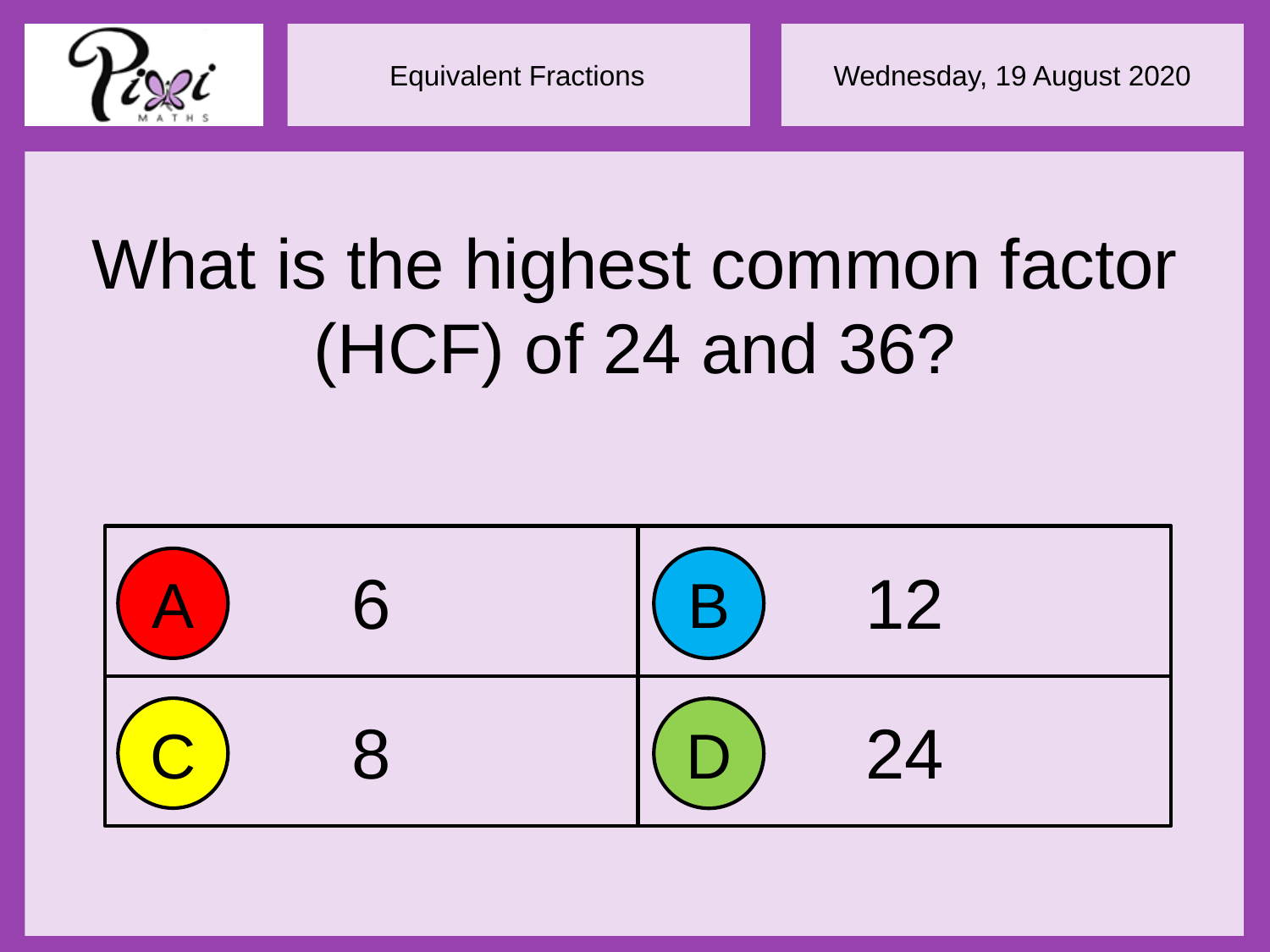

What is the highest common factor (HCF) of 24 and 36?
6
12
A
B
8
24
C
D